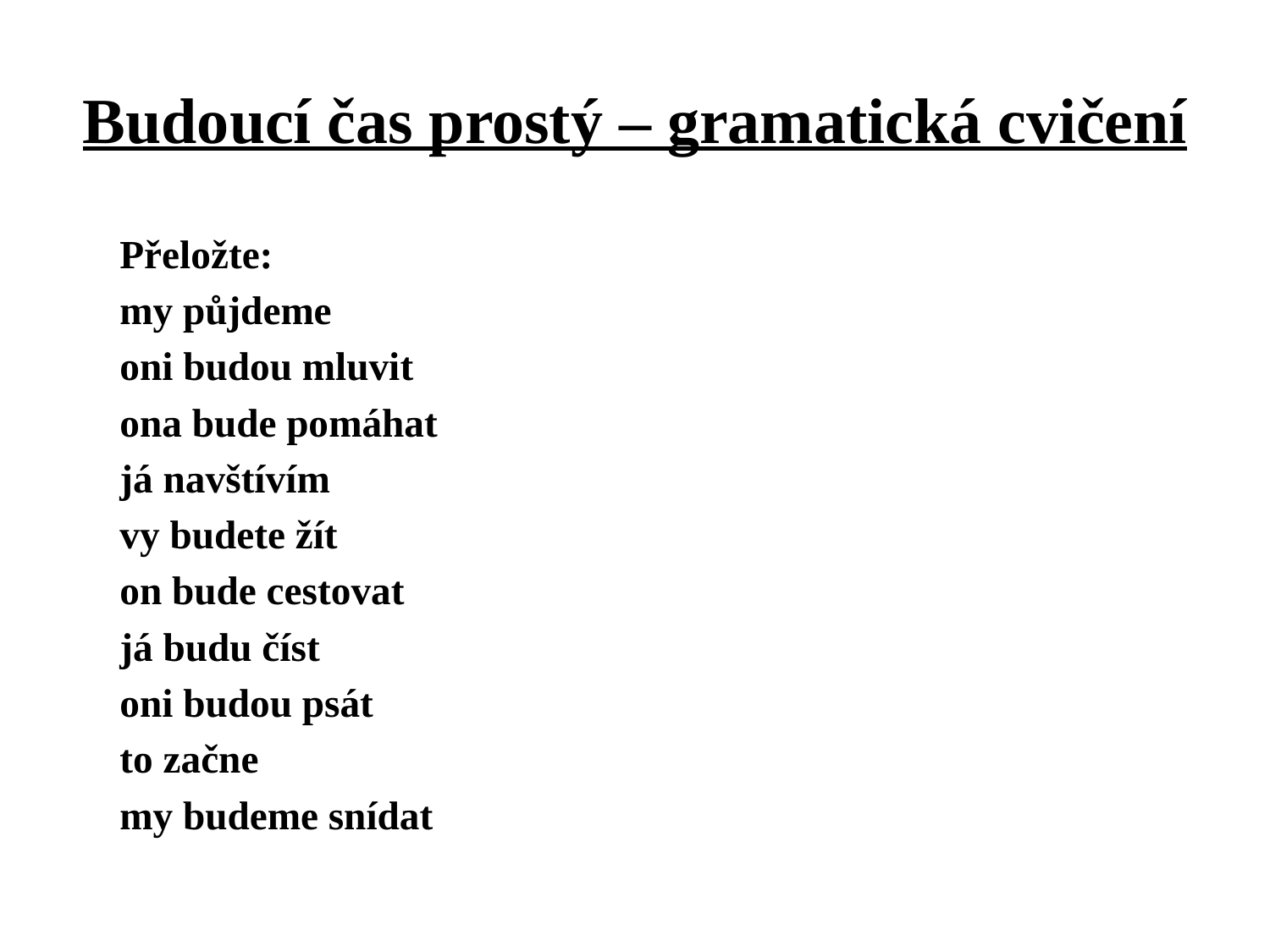

# Budoucí čas prostý – gramatická cvičení
	Přeložte:
	my půjdeme
	oni budou mluvit
	ona bude pomáhat
	já navštívím
	vy budete žít
	on bude cestovat
	já budu číst
	oni budou psát
	to začne
	my budeme snídat